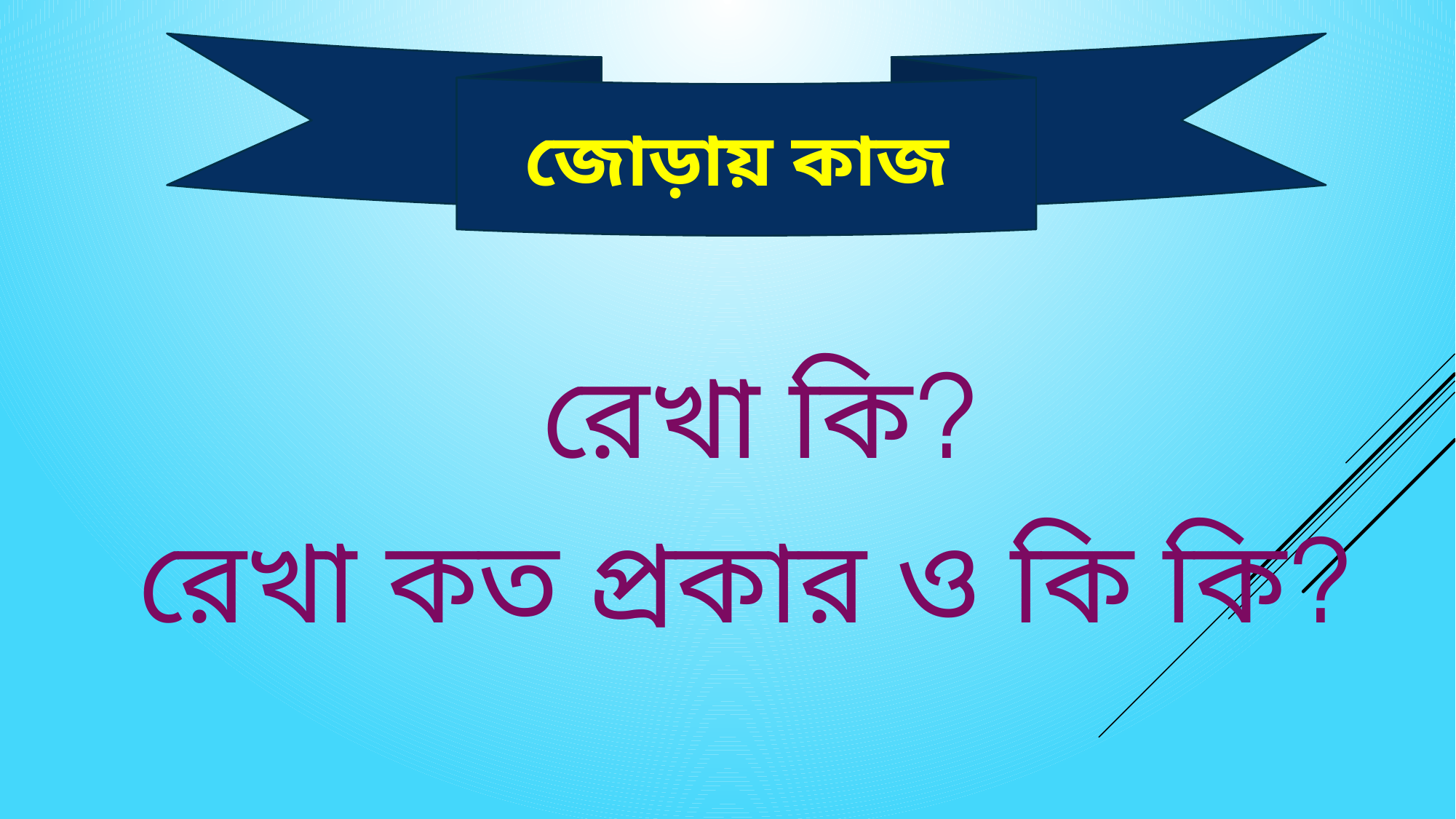

জোড়ায় কাজ
 রেখা কি?
রেখা কত প্রকার ও কি কি?